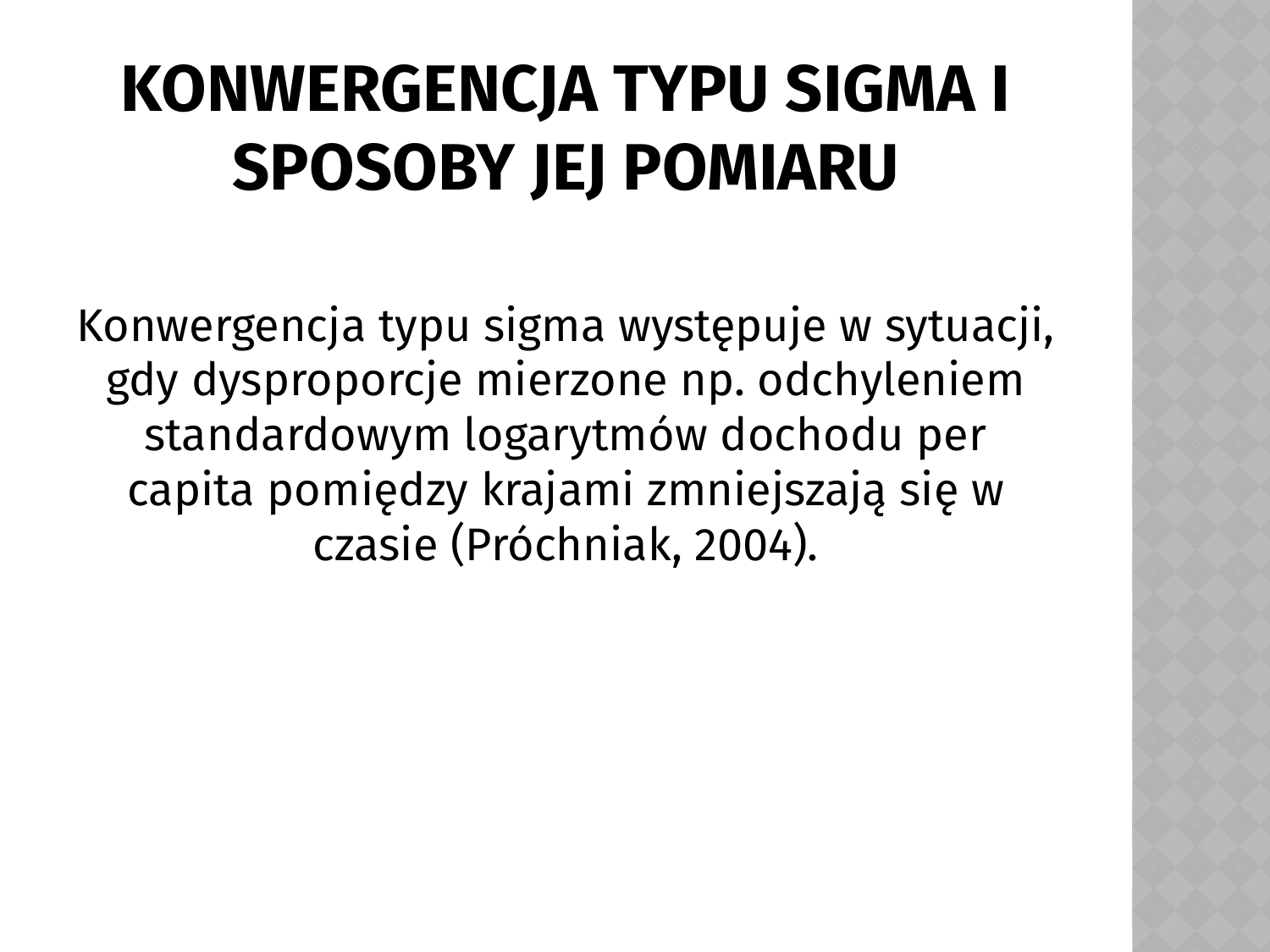

# Konwergencja typu sigma i sposoby jej pomiaru

Konwergencja typu sigma występuje w sytuacji, gdy dysproporcje mierzone np. odchyleniem standardowym logarytmów dochodu per capita pomiędzy krajami zmniejszają się w czasie (Próchniak, 2004).